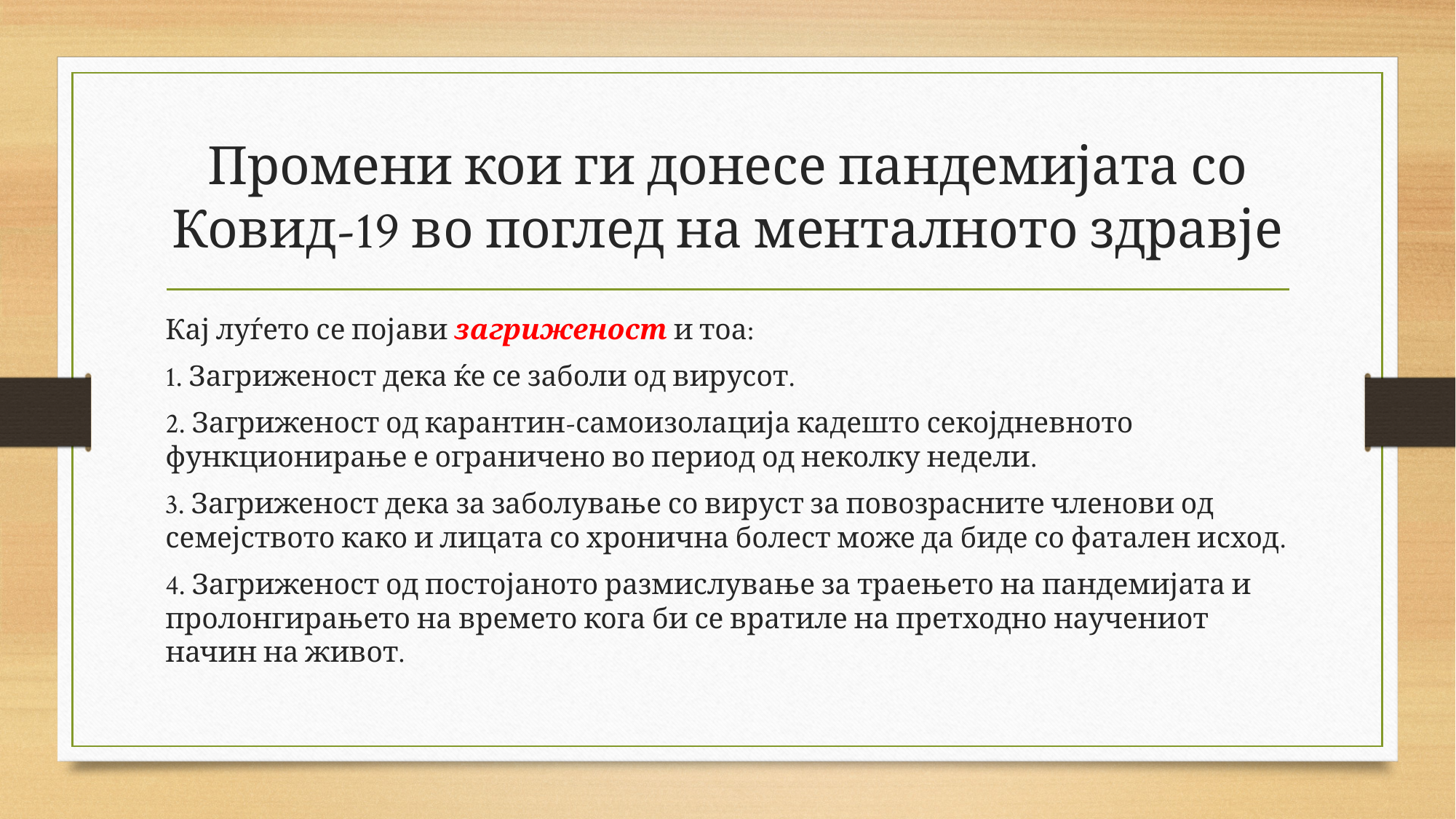

# Промени кои ги донесе пандемијата со Ковид-19 во поглед на менталното здравје
Кај луѓето се појави загриженост и тоа:
1. Загриженост дека ќе се заболи од вирусот.
2. Загриженост од карантин-самоизолација кадешто секојдневното функционирање е ограничено во период од неколку недели.
3. Загриженост дека за заболување со вируст за повозрасните членови од семејството како и лицата со хронична болест може да биде со фатален исход.
4. Загриженост од постојаното размислување за траењето на пандемијата и пролонгирањето на времето кога би се вратиле на претходно научениот начин на живот.